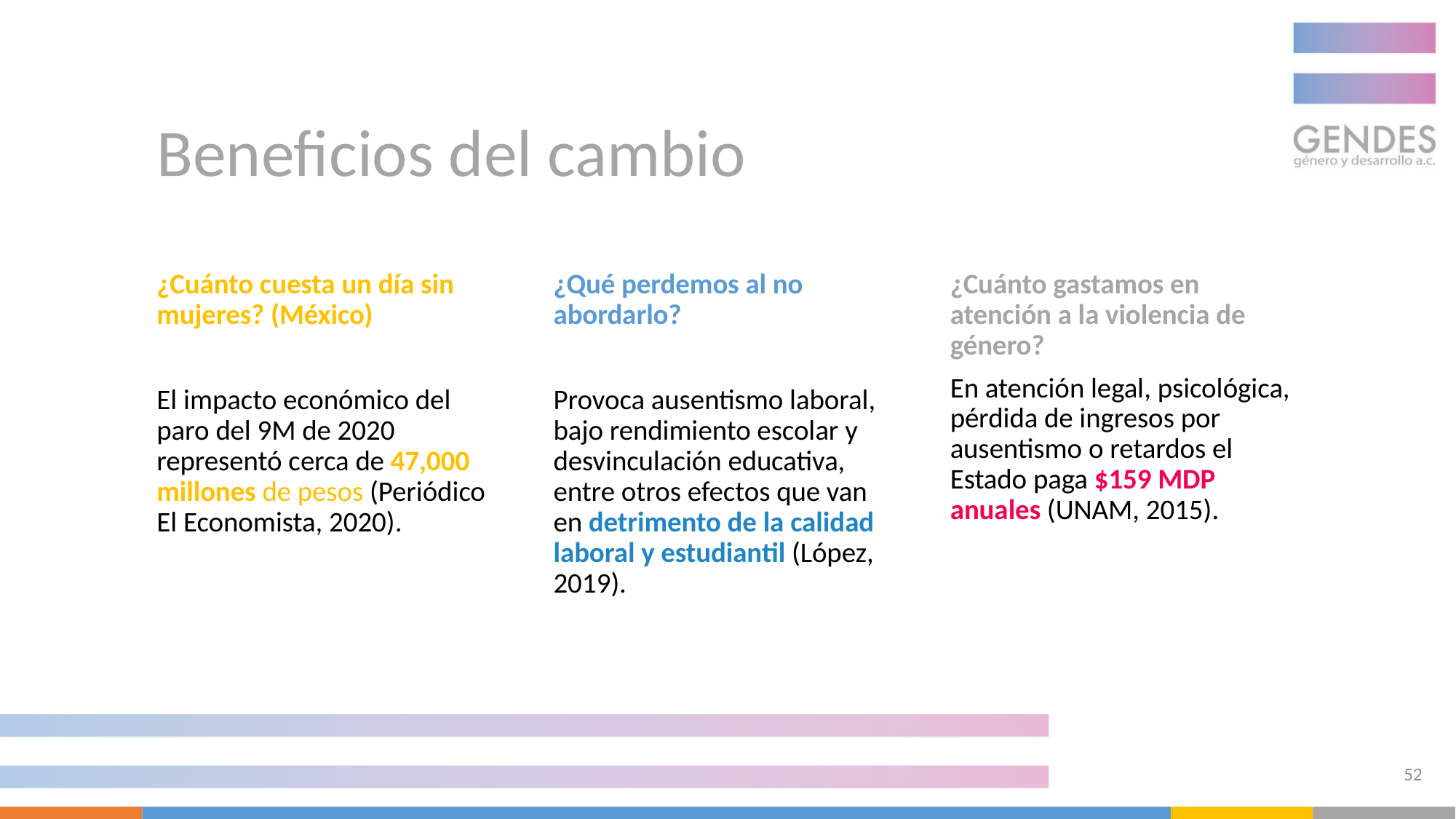

# Beneficios del cambio
¿Cuánto cuesta un día sin mujeres? (México)

El impacto económico del paro del 9M de 2020 representó cerca de 47,000 millones de pesos (Periódico El Economista, 2020).
¿Qué perdemos al no abordarlo?.

Provoca ausentismo laboral, bajo rendimiento escolar y desvinculación educativa, entre otros efectos que van en detrimento de la calidad laboral y estudiantil (López, 2019).
¿Cuánto gastamos en atención a la violencia de género?           .
En atención legal, psicológica, pérdida de ingresos por ausentismo o retardos el Estado paga $159 MDP anuales (UNAM, 2015).
52